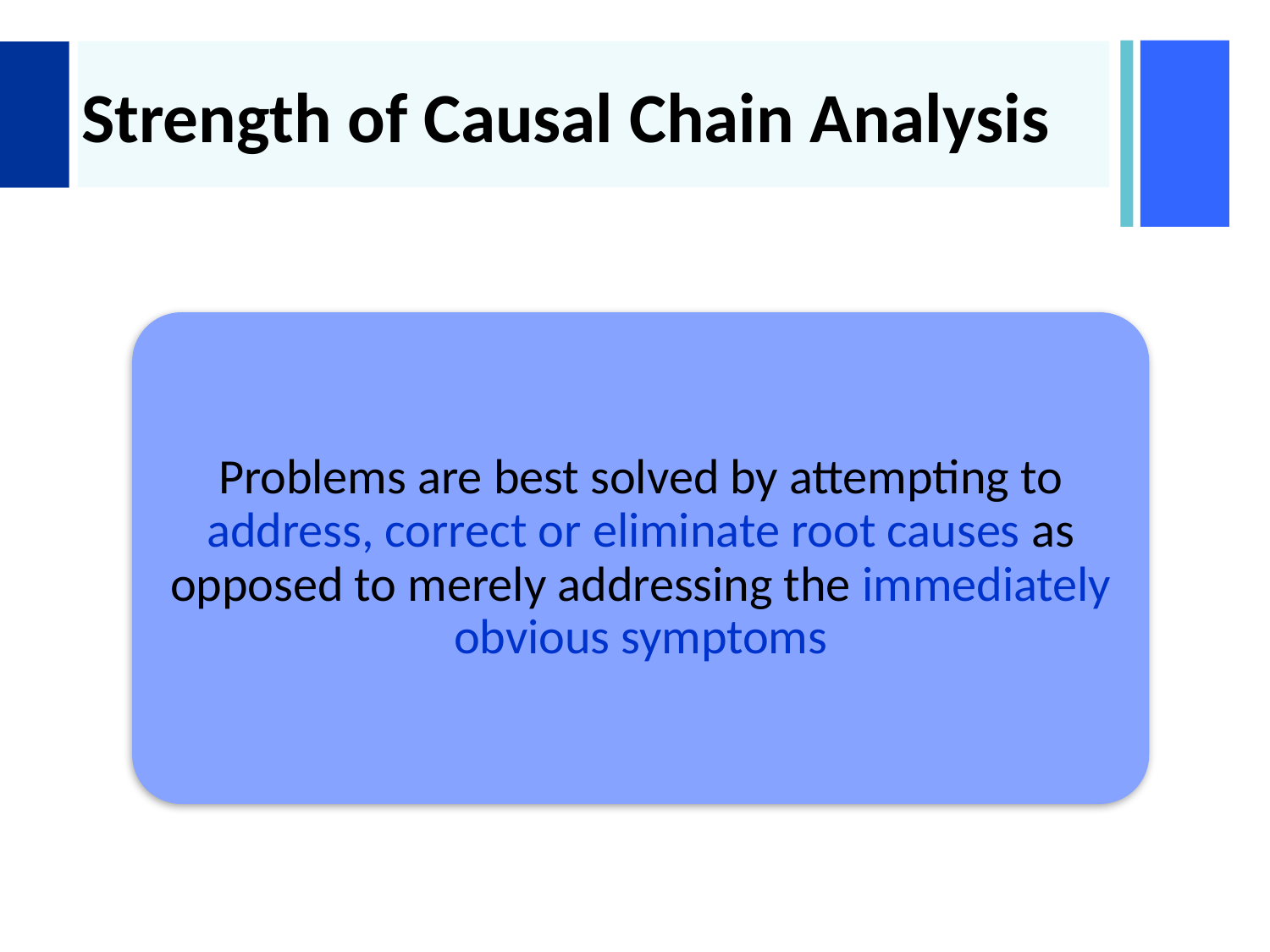

# Strength of Causal Chain Analysis

Problems are best solved by attempting to address, correct or eliminate root causes as opposed to merely addressing the immediately obvious symptoms